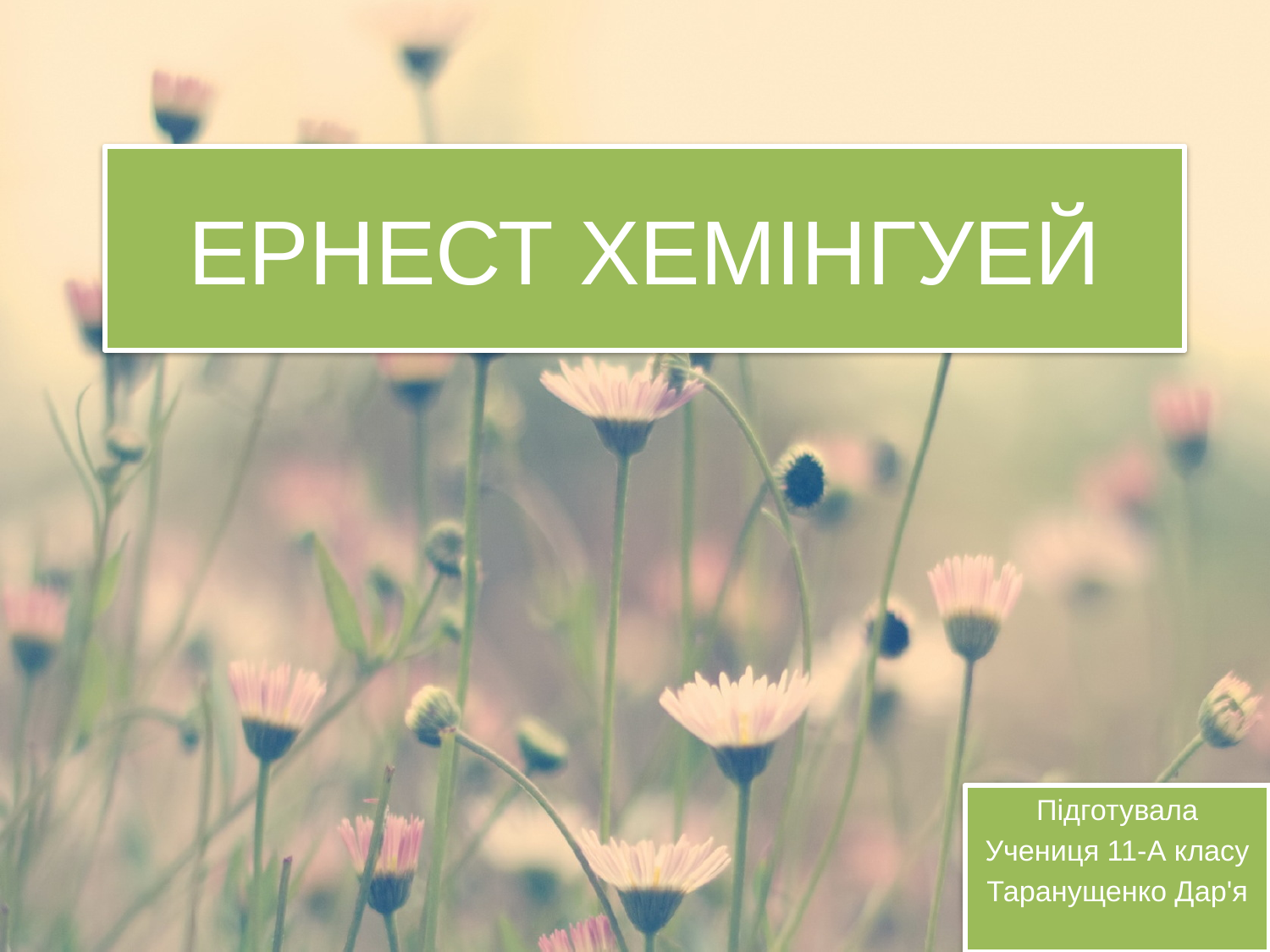

# ЕРНЕСТ ХЕМІНГУЕЙ
Підготувала
Учениця 11-А класу
Таранущенко Дар'я